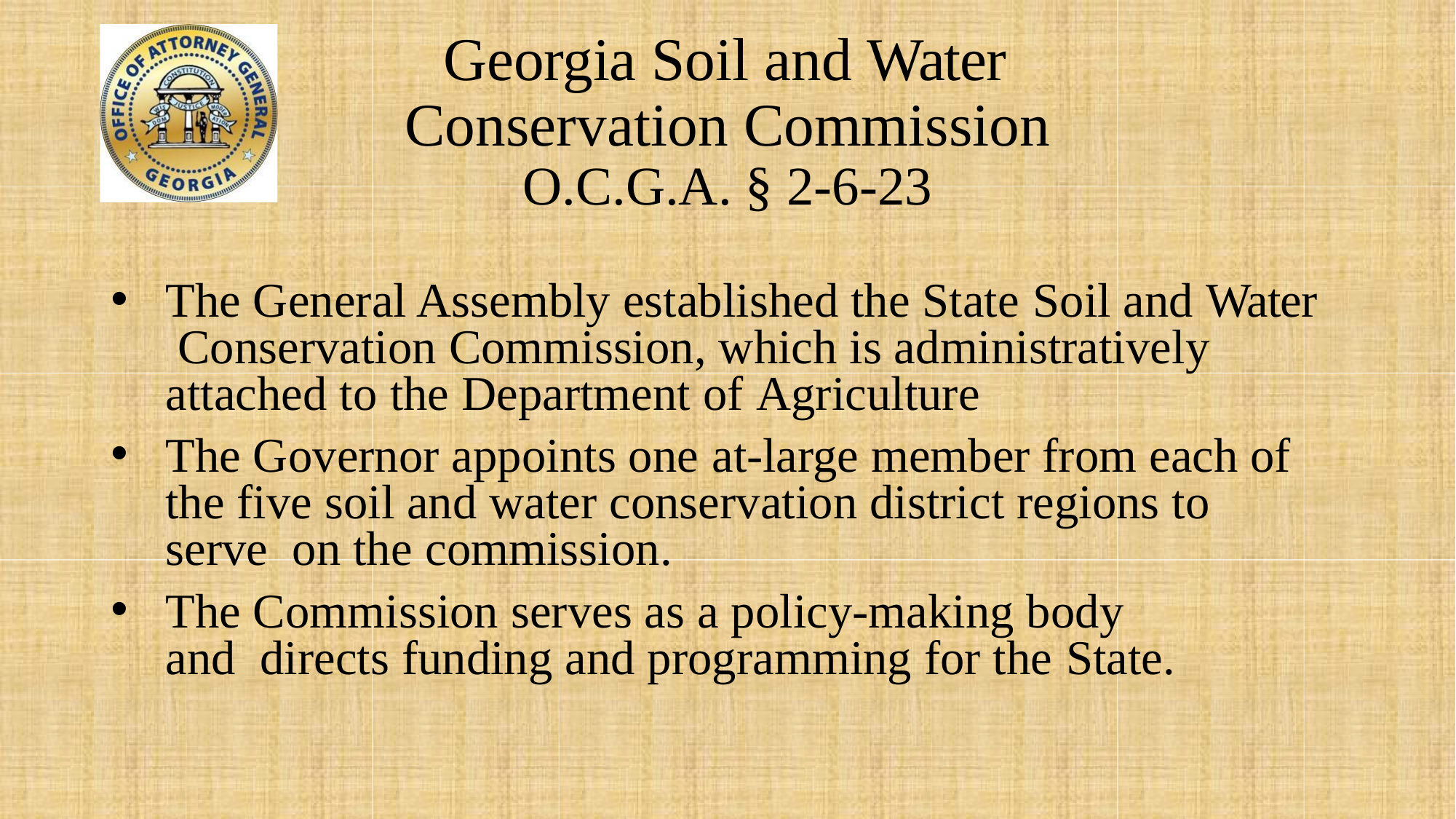

# Georgia Soil and Water  Conservation Commission

O.C.G.A. § 2-6-23

The General Assembly established the State Soil and Water  Conservation Commission, which is administratively  attached to the Department of Agriculture
The Governor appoints one at-large member from each of  the five soil and water conservation district regions to serve  on the commission.
The Commission serves as a policy-making body and  directs funding and programming for the State.